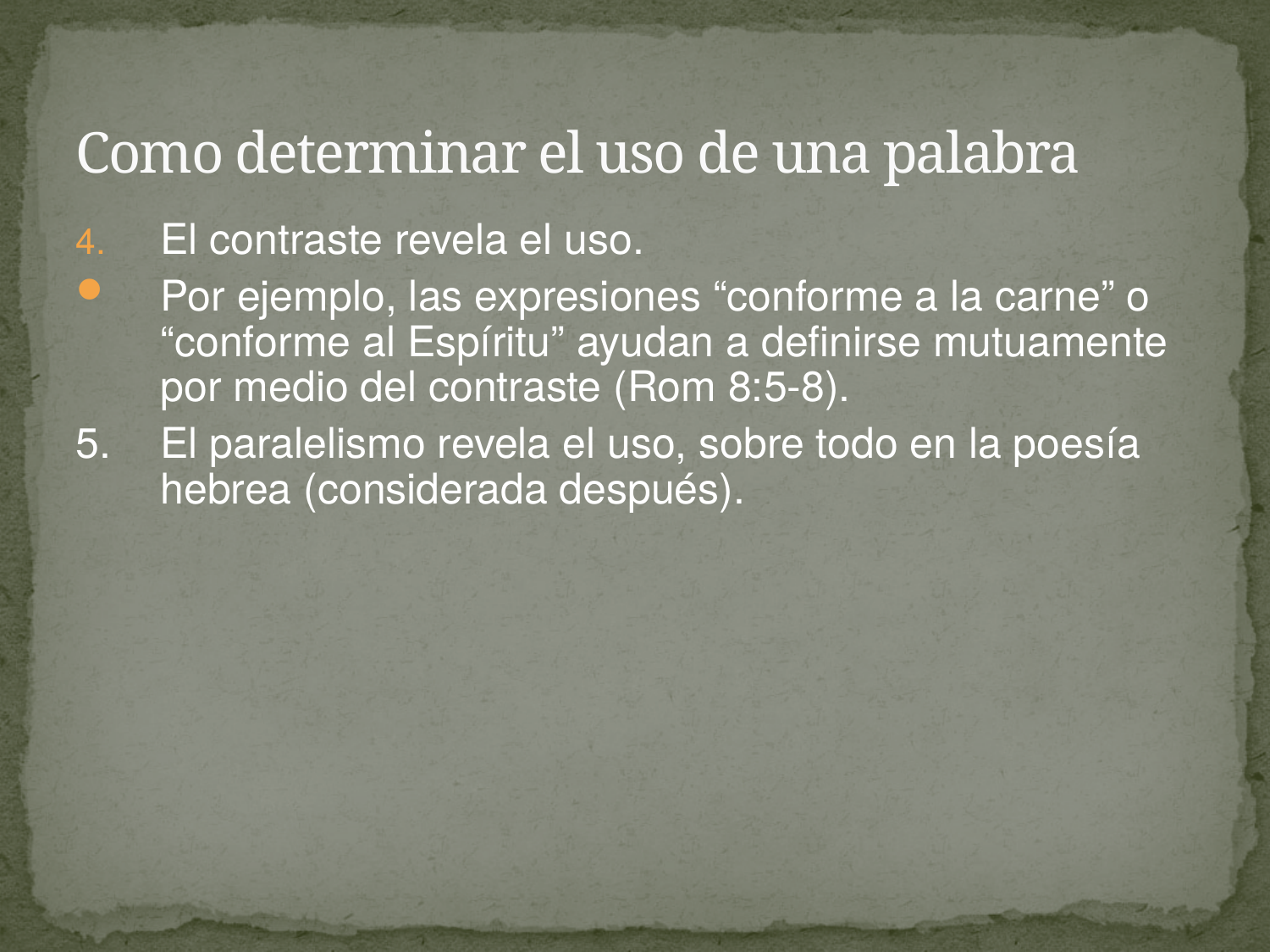

# Como determinar el uso de una palabra
El contraste revela el uso.
Por ejemplo, las expresiones “conforme a la carne” o “conforme al Espíritu” ayudan a definirse mutuamente por medio del contraste (Rom 8:5-8).
5.	El paralelismo revela el uso, sobre todo en la poesía hebrea (considerada después).